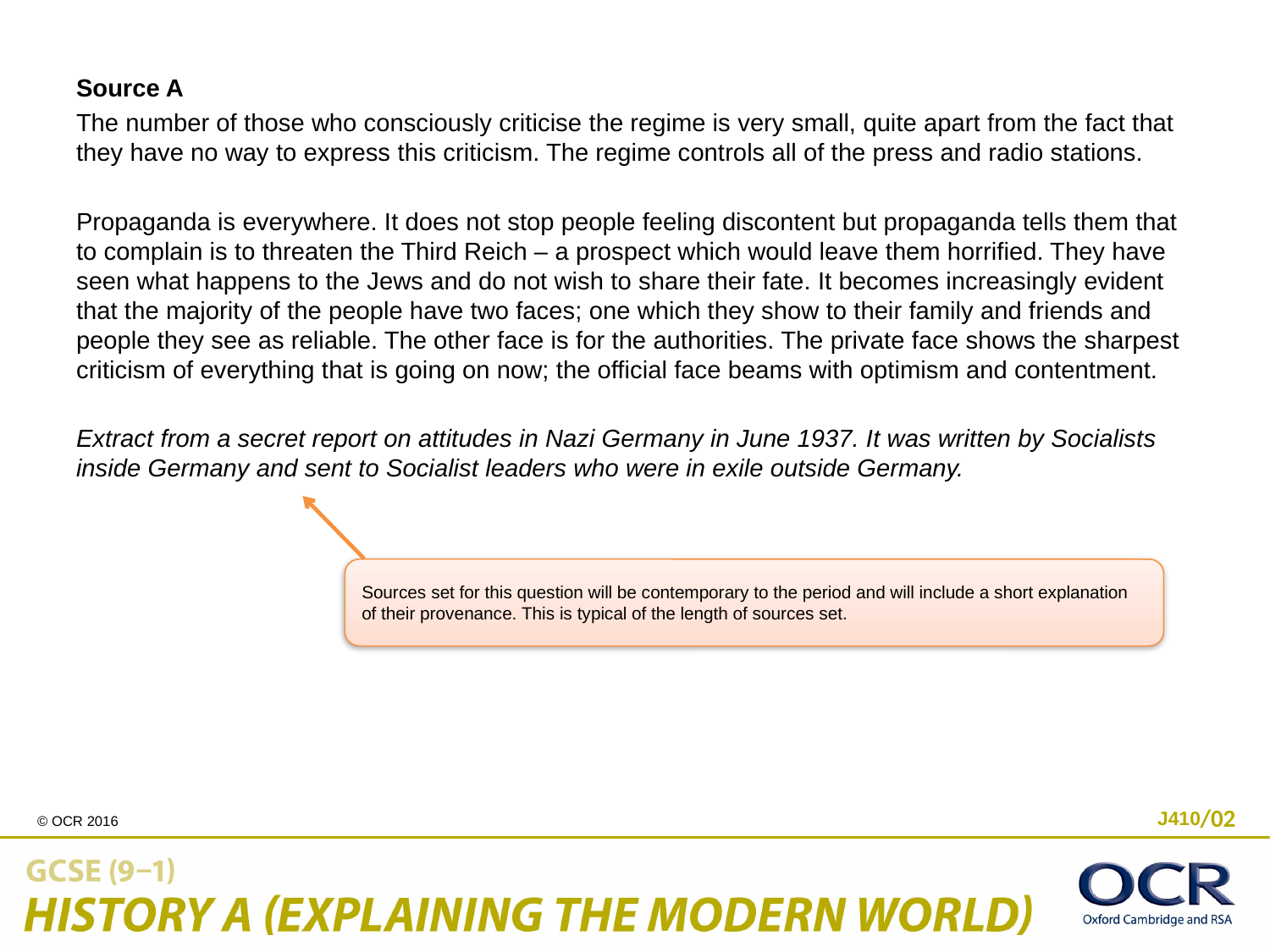

Source A
The number of those who consciously criticise the regime is very small, quite apart from the fact that they have no way to express this criticism. The regime controls all of the press and radio stations.

Propaganda is everywhere. It does not stop people feeling discontent but propaganda tells them that to complain is to threaten the Third Reich – a prospect which would leave them horrified. They have seen what happens to the Jews and do not wish to share their fate. It becomes increasingly evident that the majority of the people have two faces; one which they show to their family and friends and people they see as reliable. The other face is for the authorities. The private face shows the sharpest criticism of everything that is going on now; the official face beams with optimism and contentment.

Extract from a secret report on attitudes in Nazi Germany in June 1937. It was written by Socialists inside Germany and sent to Socialist leaders who were in exile outside Germany.

Sources set for this question will be contemporary to the period and will include a short explanation of their provenance. This is typical of the length of sources set.
/02